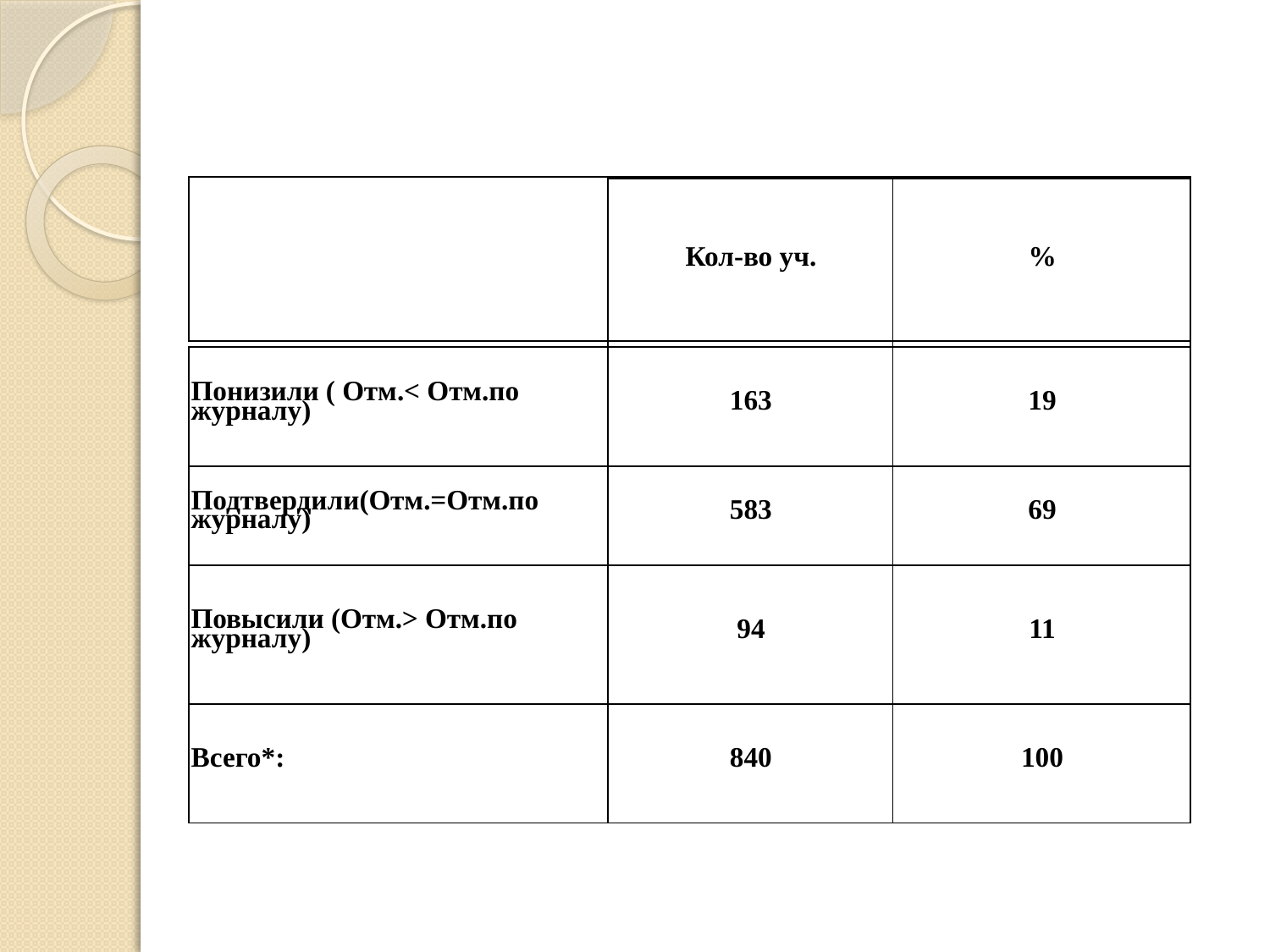

#
|  |
| --- |
|  | Кол-во уч. | % |
| --- | --- | --- |
| Понизили ( Отм.< Отм.по журналу) | 163 | 19 |
| Подтвердили(Отм.=Отм.по журналу) | 583 | 69 |
| Повысили (Отм.> Отм.по журналу) | 94 | 11 |
| Всего\*: | 840 | 100 |